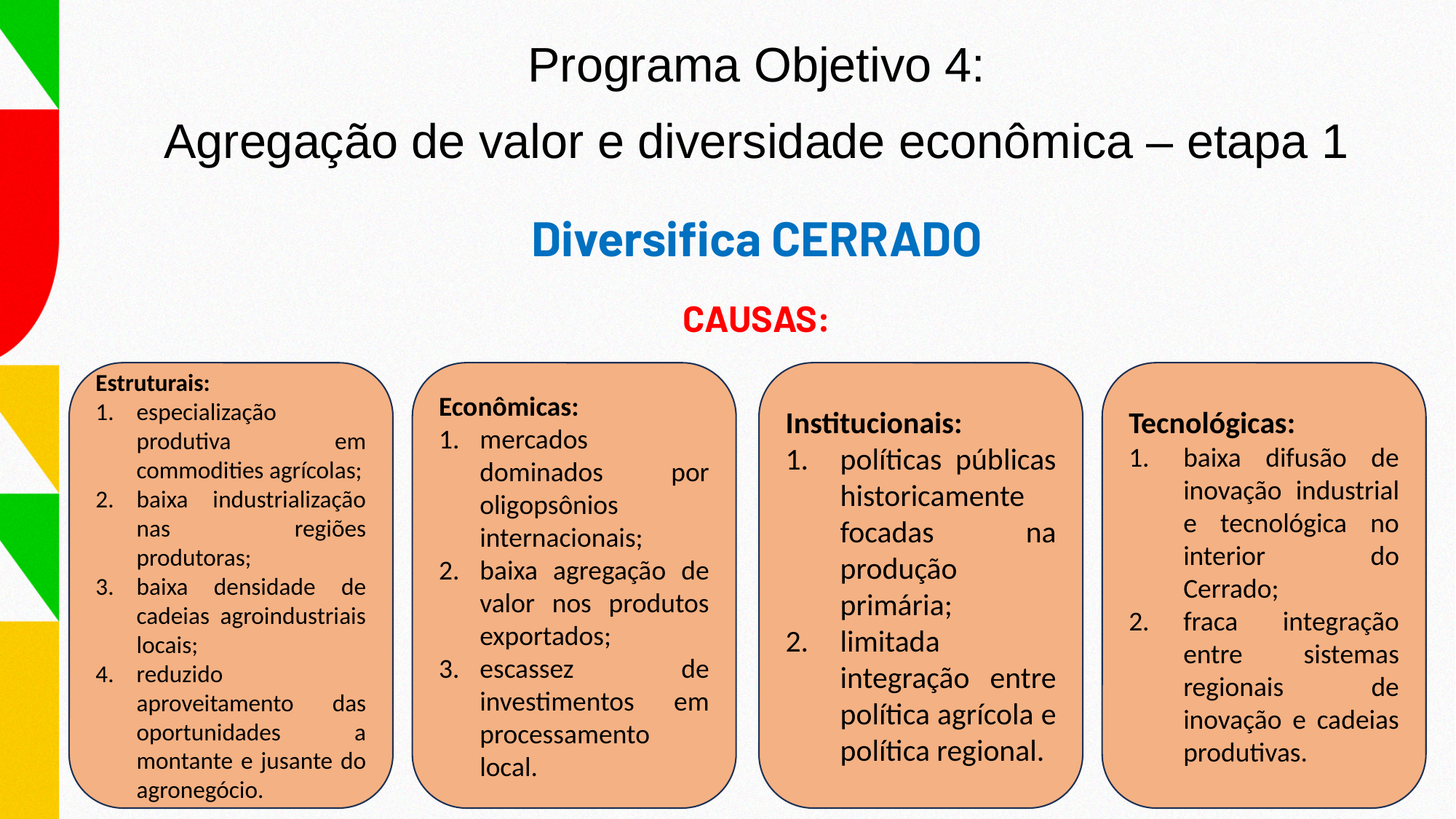

Programa Objetivo 4:
Agregação de valor e diversidade econômica – etapa 1
Diversifica CERRADO
CAUSAS:
Estruturais:
especialização produtiva em commodities agrícolas;
baixa industrialização nas regiões produtoras;
baixa densidade de cadeias agroindustriais locais;
reduzido aproveitamento das oportunidades a montante e jusante do agronegócio.
Econômicas:
mercados dominados por oligopsônios internacionais;
baixa agregação de valor nos produtos exportados;
escassez de investimentos em processamento local.
Institucionais:
políticas públicas historicamente focadas na produção primária;
limitada integração entre política agrícola e política regional.
Tecnológicas:
baixa difusão de inovação industrial e tecnológica no interior do Cerrado;
fraca integração entre sistemas regionais de inovação e cadeias produtivas.